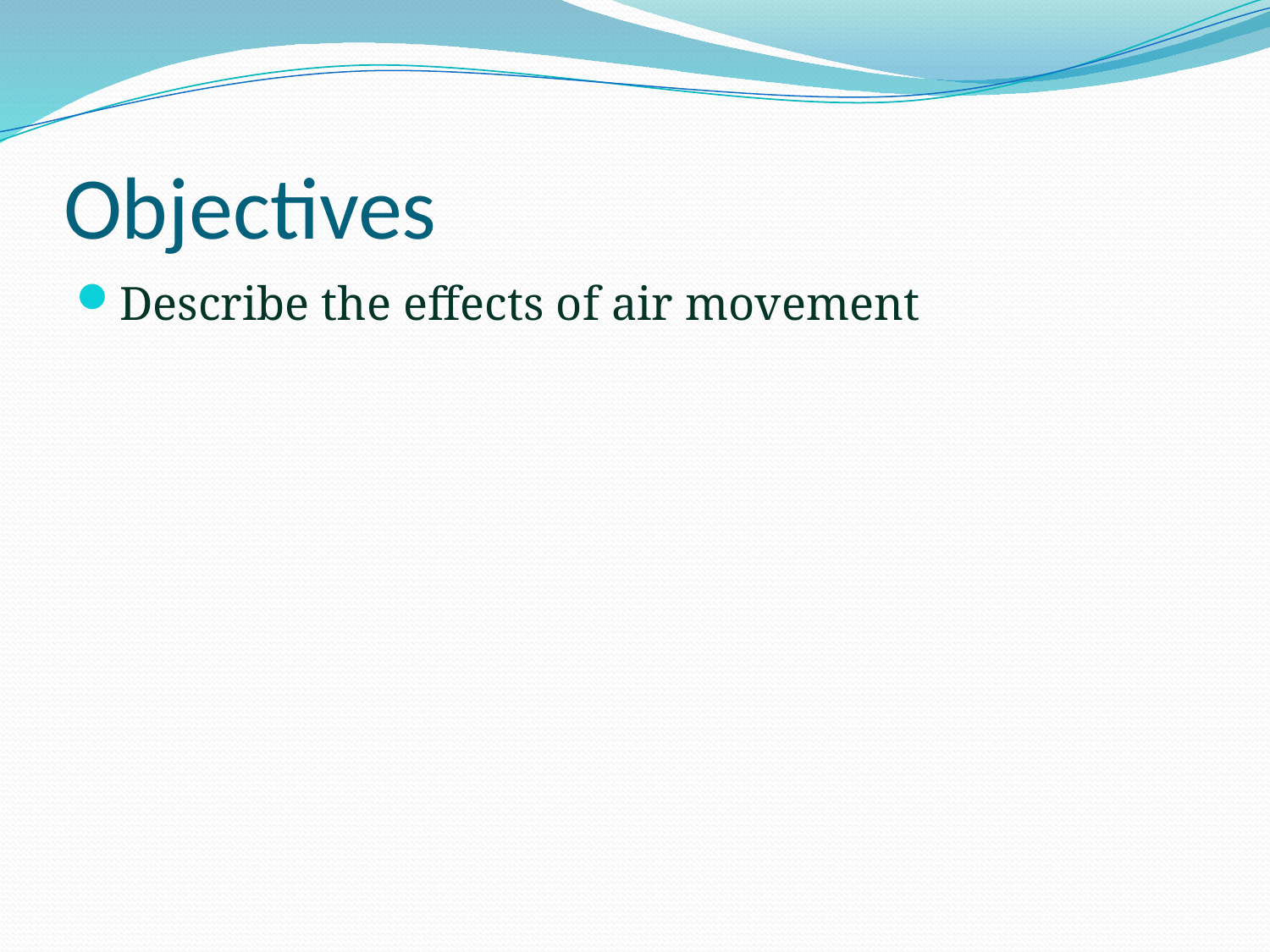

# Objectives
Describe the effects of air movement